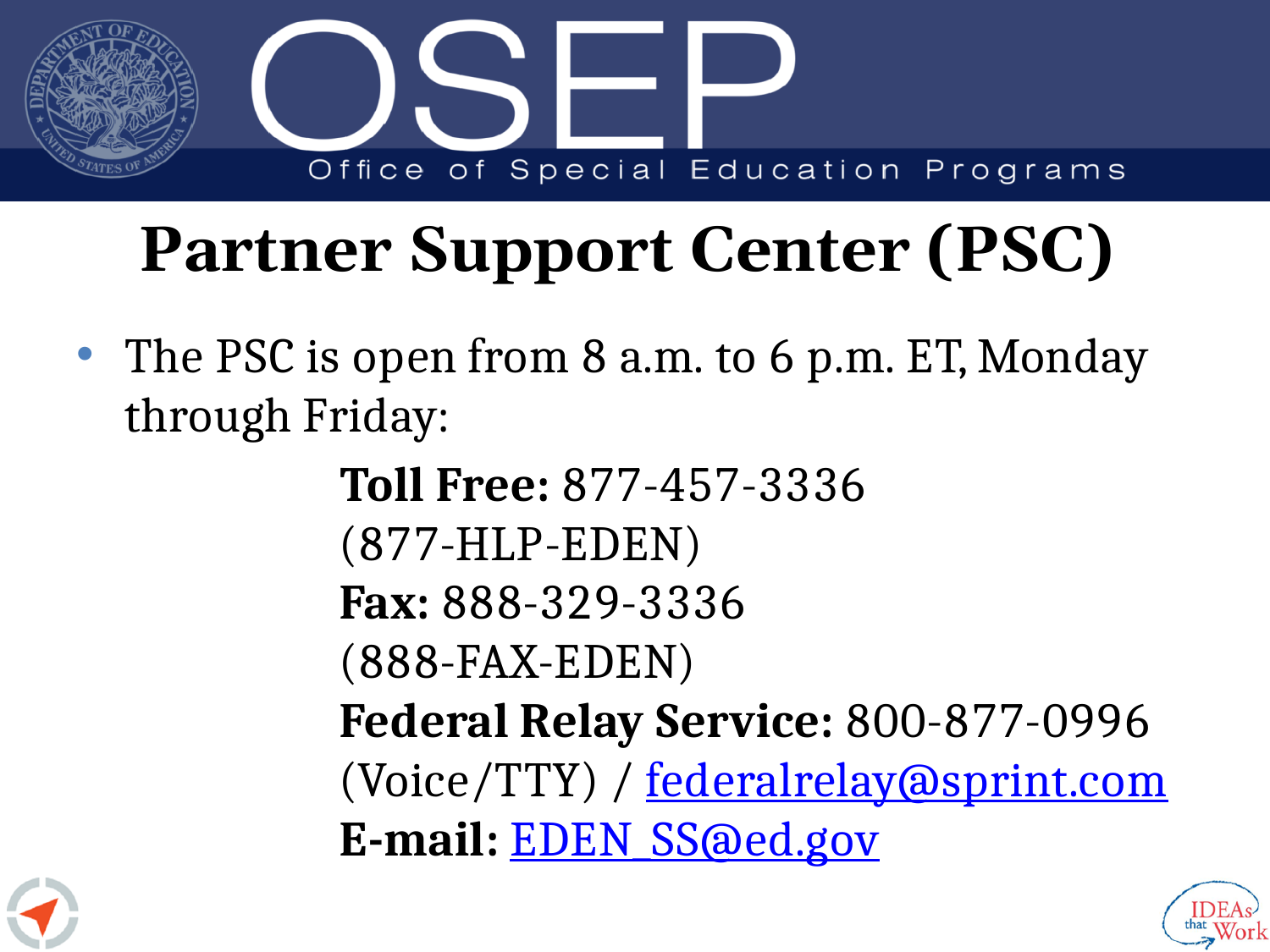

# Partner Support Center (PSC)
The PSC is open from 8 a.m. to 6 p.m. ET, Monday through Friday:
Toll Free: 877-457-3336
(877-HLP-EDEN)
Fax: 888-329-3336
(888-FAX-EDEN)
Federal Relay Service: 800-877-0996 (Voice/TTY) / federalrelay@sprint.com
E-mail: EDEN_SS@ed.gov